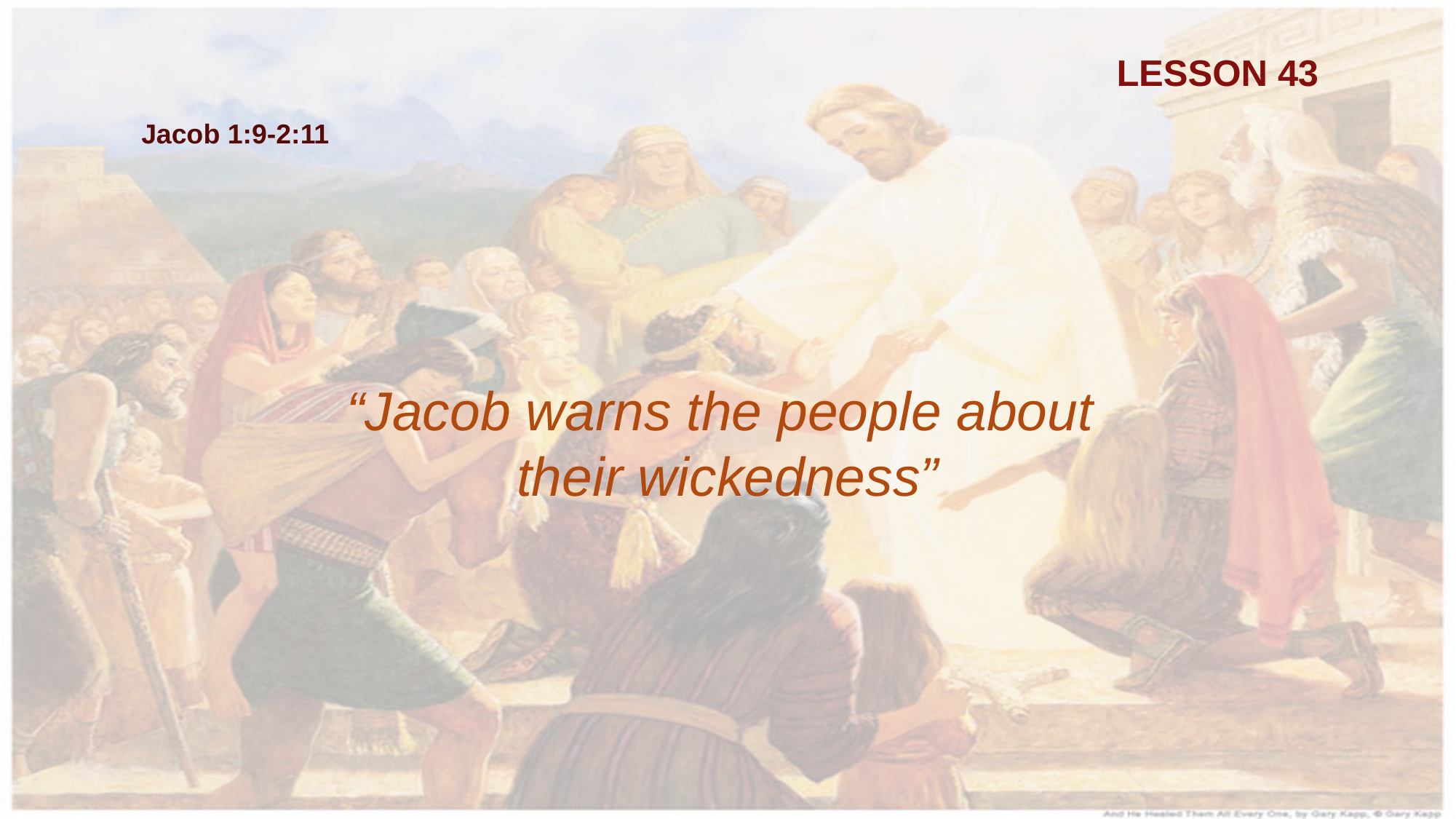

LESSON 43

Jacob 1:9-2:11
“Jacob warns the people about
their wickedness”